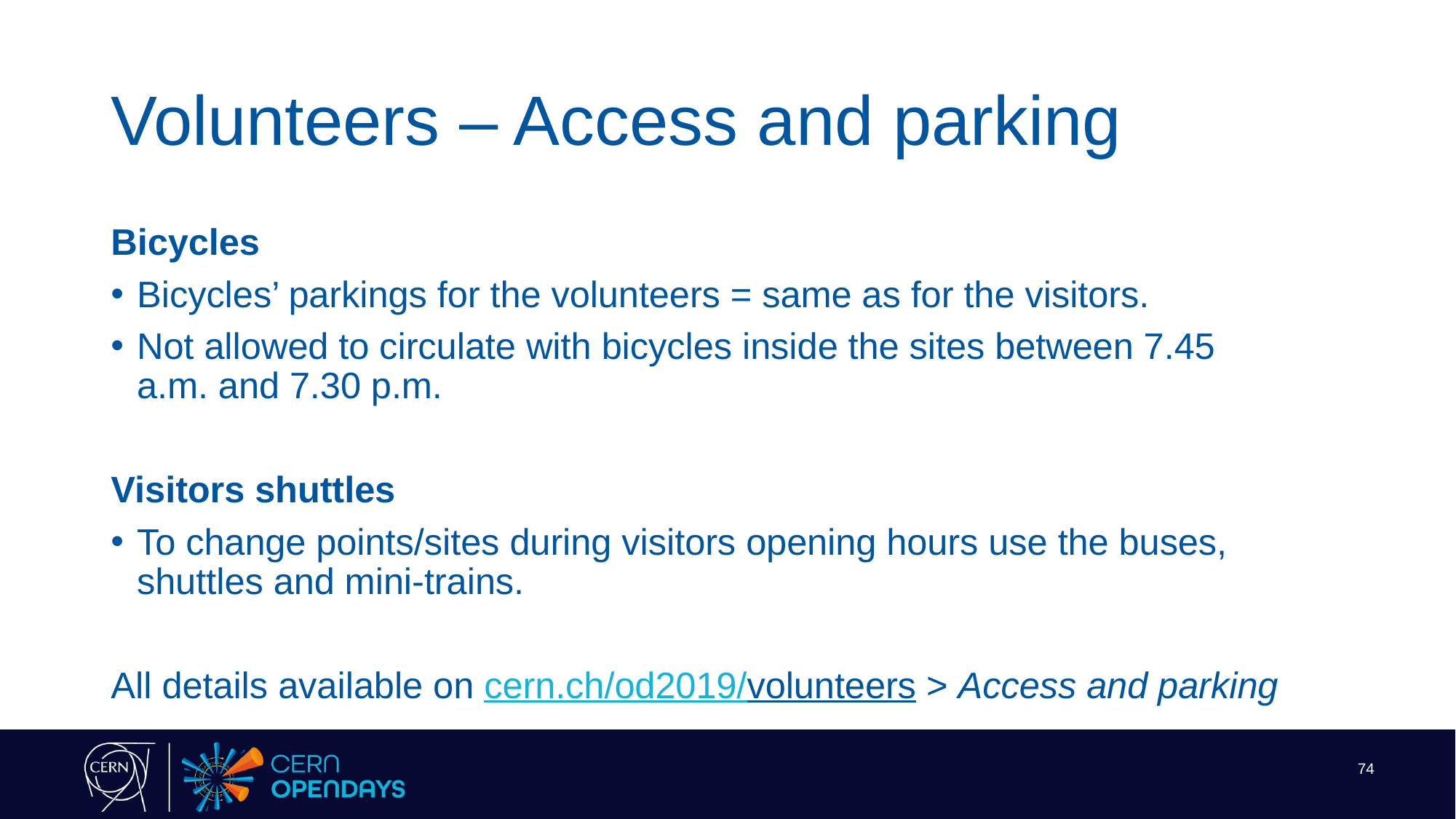

# Volunteers – Access and parking
Bicycles
Bicycles’ parkings for the volunteers = same as for the visitors.
Not allowed to circulate with bicycles inside the sites between 7.45 a.m. and 7.30 p.m.

Visitors shuttles
To change points/sites during visitors opening hours use the buses, shuttles and mini-trains.

All details available on cern.ch/od2019/volunteers > Access and parking
74